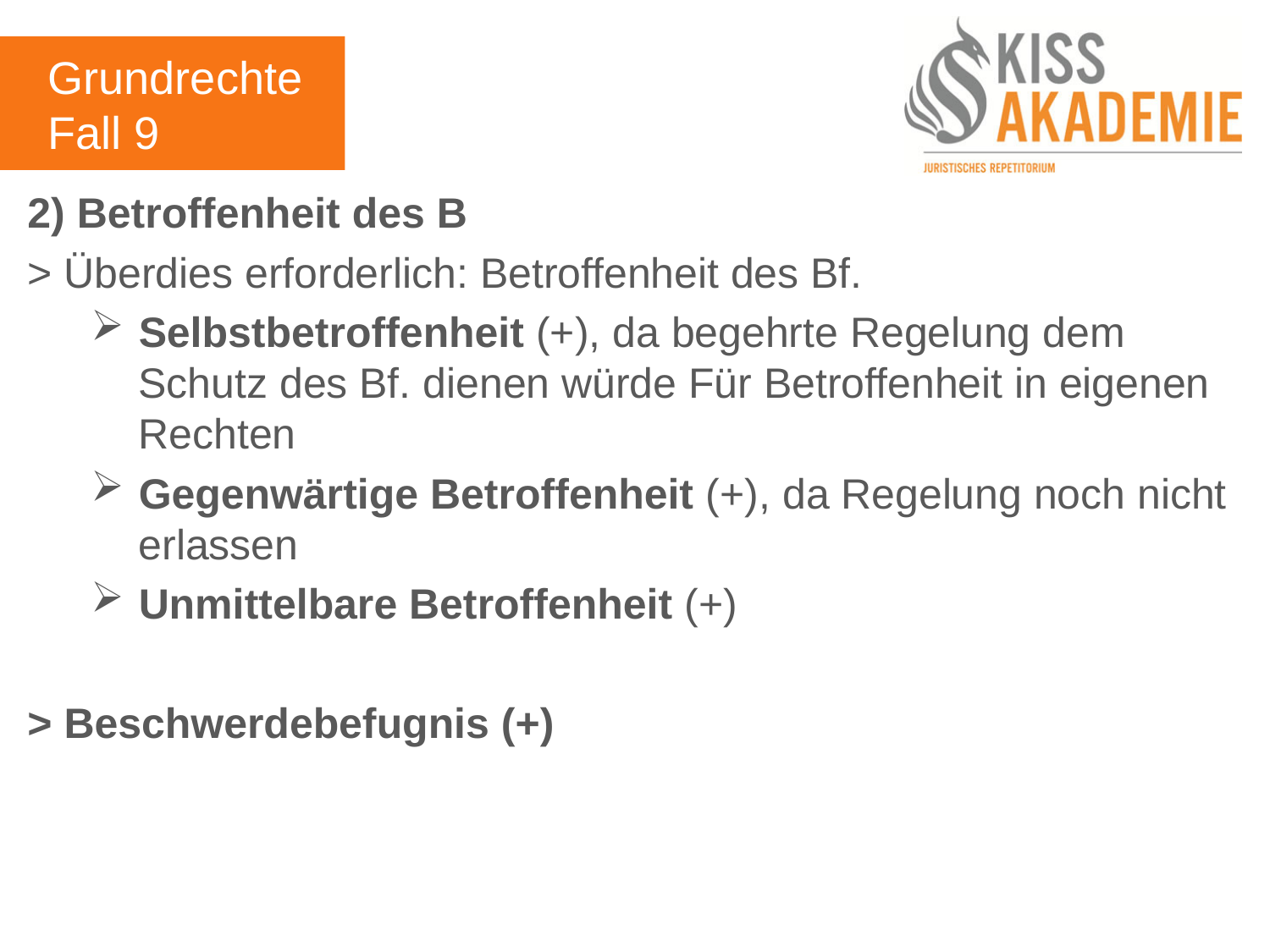

Grundrechte
Fall 9
2) Betroffenheit des B
> Überdies erforderlich: Betroffenheit des Bf.
Selbstbetroffenheit (+), da begehrte Regelung dem Schutz des Bf. dienen würde Für Betroffenheit in eigenen Rechten
Gegenwärtige Betroffenheit (+), da Regelung noch nicht erlassen
Unmittelbare Betroffenheit (+)

> Beschwerdebefugnis (+)